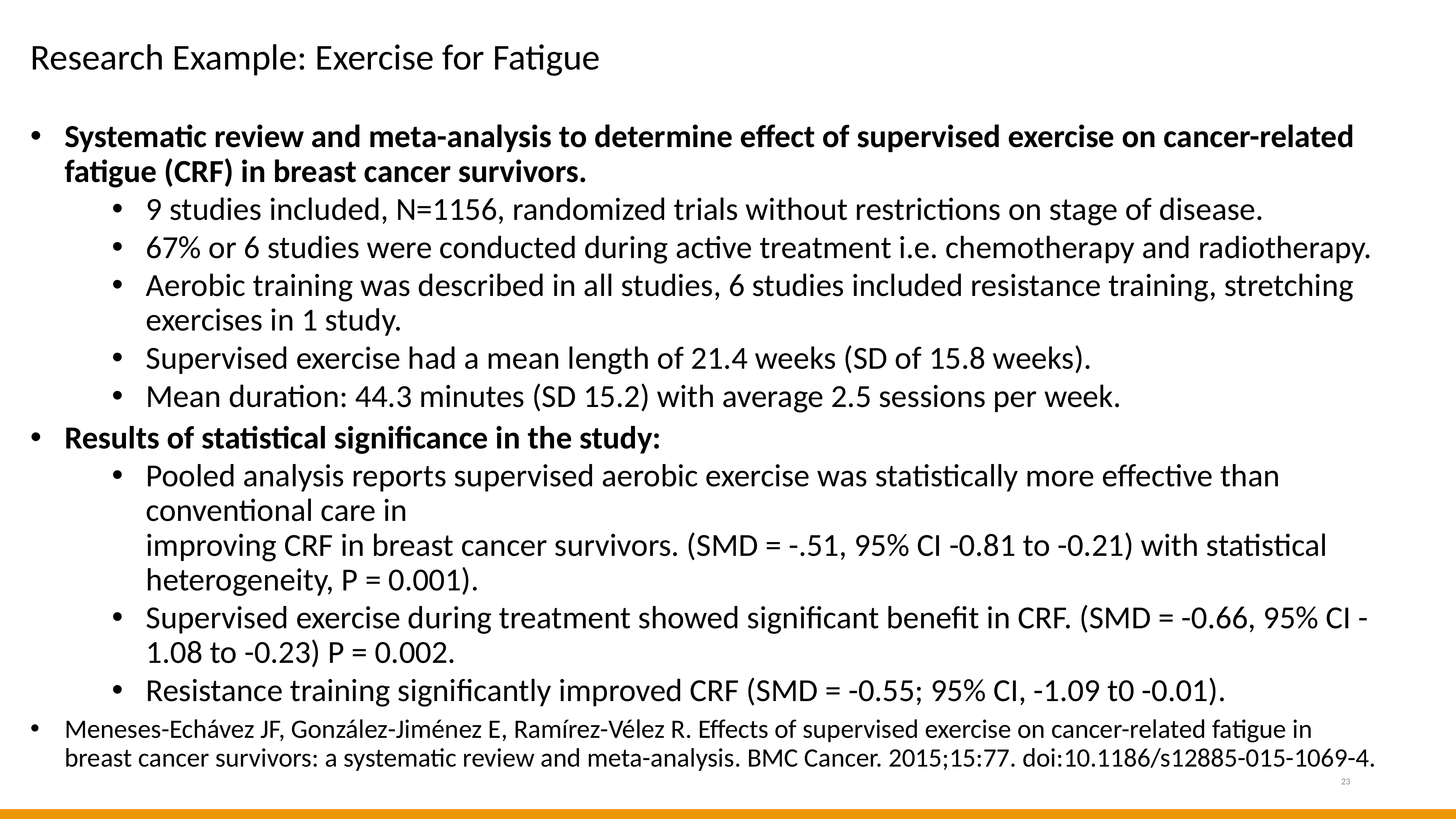

# Research Example: Exercise for Fatigue
Systematic review and meta-analysis to determine effect of supervised exercise on cancer-related fatigue (CRF) in breast cancer survivors.
9 studies included, N=1156, randomized trials without restrictions on stage of disease.
67% or 6 studies were conducted during active treatment i.e. chemotherapy and radiotherapy.
Aerobic training was described in all studies, 6 studies included resistance training, stretching exercises in 1 study.
Supervised exercise had a mean length of 21.4 weeks (SD of 15.8 weeks).
Mean duration: 44.3 minutes (SD 15.2) with average 2.5 sessions per week.
Results of statistical significance in the study:
Pooled analysis reports supervised aerobic exercise was statistically more effective than conventional care in
improving CRF in breast cancer survivors. (SMD = -.51, 95% CI -0.81 to -0.21) with statistical heterogeneity, P = 0.001).
Supervised exercise during treatment showed significant benefit in CRF. (SMD = -0.66, 95% CI -1.08 to -0.23) P = 0.002.
Resistance training significantly improved CRF (SMD = -0.55; 95% CI, -1.09 t0 -0.01).
Meneses-Echávez JF, González-Jiménez E, Ramírez-Vélez R. Effects of supervised exercise on cancer-related fatigue in breast cancer survivors: a systematic review and meta-analysis. BMC Cancer. 2015;15:77. doi:10.1186/s12885-015-1069-4.
23